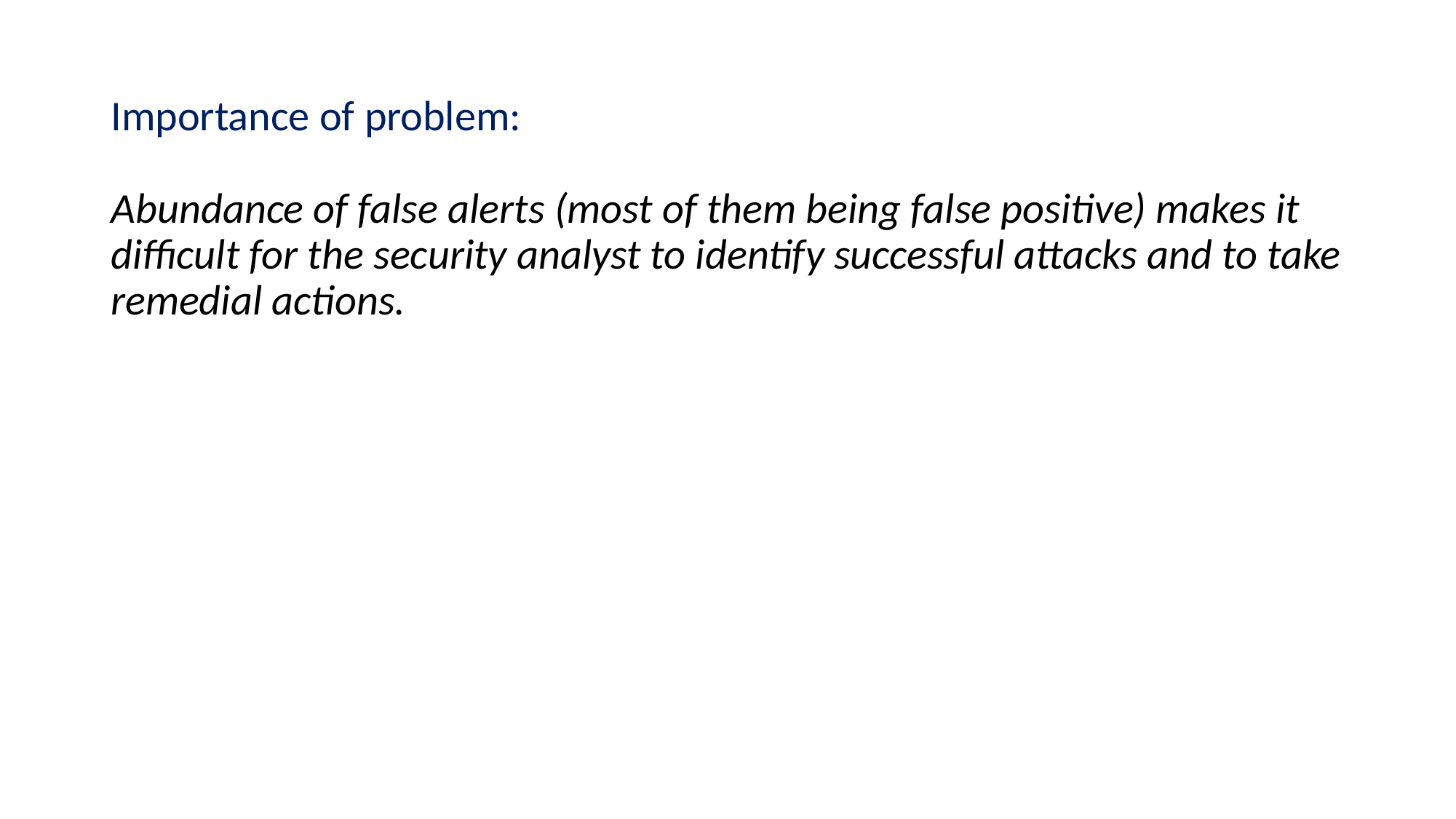

Importance of problem:

Abundance of false alerts (most of them being false positive) makes it difficult for the security analyst to identify successful attacks and to take remedial actions.